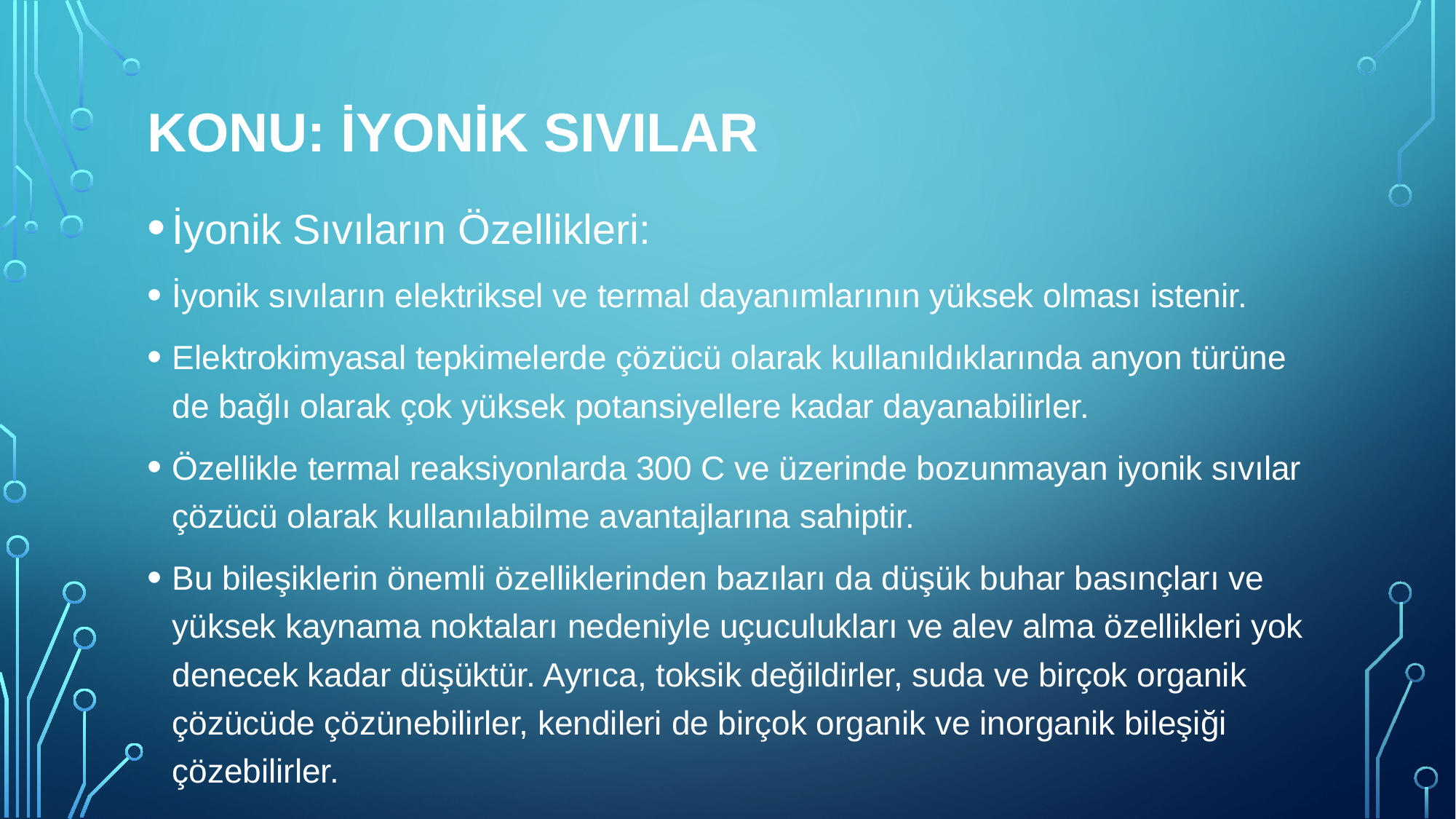

# Konu: İYONİK SIVILAR
İyonik Sıvıların Özellikleri:
İyonik sıvıların elektriksel ve termal dayanımlarının yüksek olması istenir.
Elektrokimyasal tepkimelerde çözücü olarak kullanıldıklarında anyon türüne de bağlı olarak çok yüksek potansiyellere kadar dayanabilirler.
Özellikle termal reaksiyonlarda 300 C ve üzerinde bozunmayan iyonik sıvılar çözücü olarak kullanılabilme avantajlarına sahiptir.
Bu bileşiklerin önemli özelliklerinden bazıları da düşük buhar basınçları ve yüksek kaynama noktaları nedeniyle uçuculukları ve alev alma özellikleri yok denecek kadar düşüktür. Ayrıca, toksik değildirler, suda ve birçok organik çözücüde çözünebilirler, kendileri de birçok organik ve inorganik bileşiği çözebilirler.